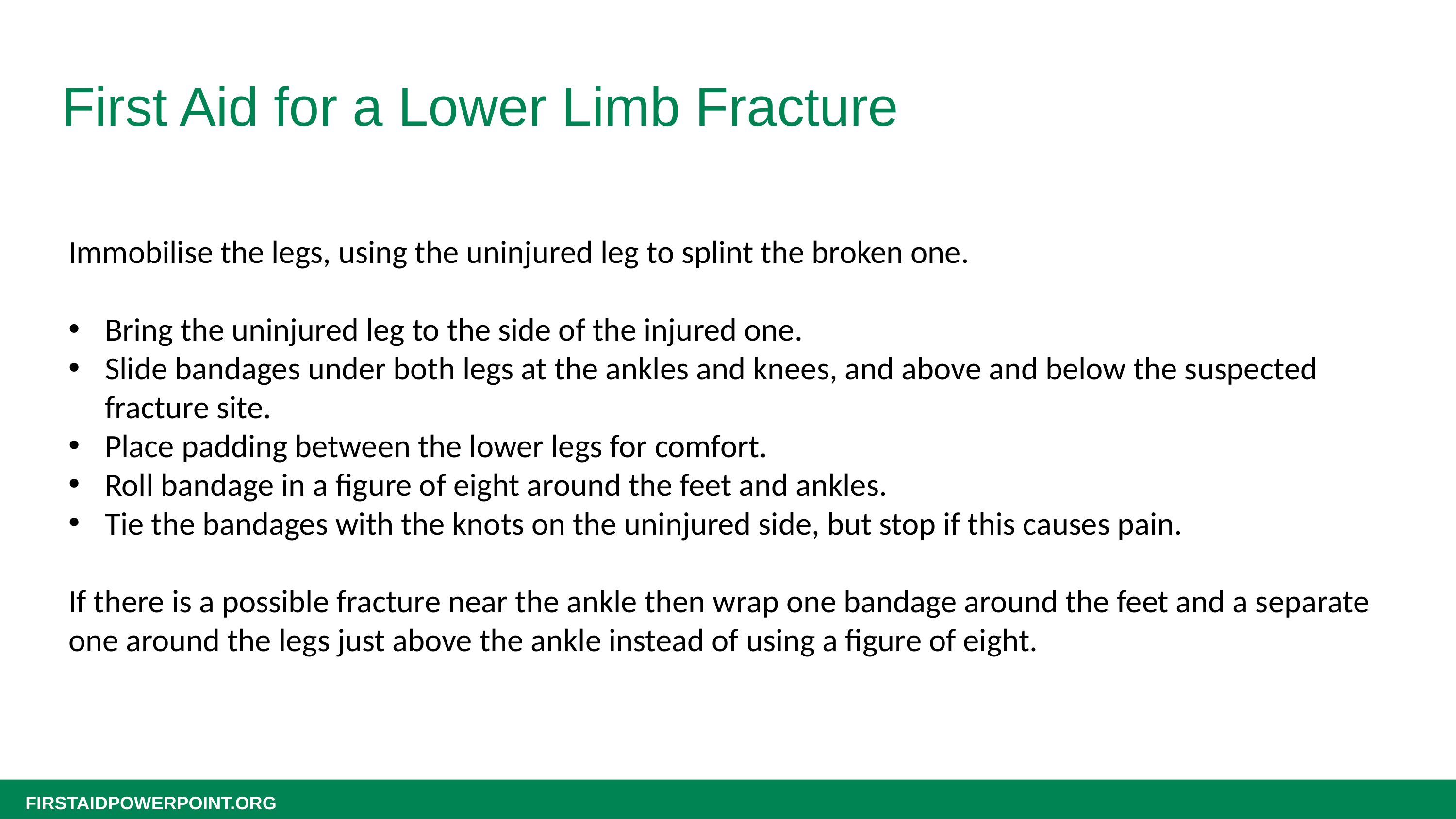

First Aid for a Lower Limb Fracture
Immobilise the legs, using the uninjured leg to splint the broken one.

Bring the uninjured leg to the side of the injured one.
Slide bandages under both legs at the ankles and knees, and above and below the suspected fracture site.
Place padding between the lower legs for comfort.
Roll bandage in a figure of eight around the feet and ankles.
Tie the bandages with the knots on the uninjured side, but stop if this causes pain.

If there is a possible fracture near the ankle then wrap one bandage around the feet and a separate one around the legs just above the ankle instead of using a figure of eight.

FIRSTAIDPOWERPOINT.ORG